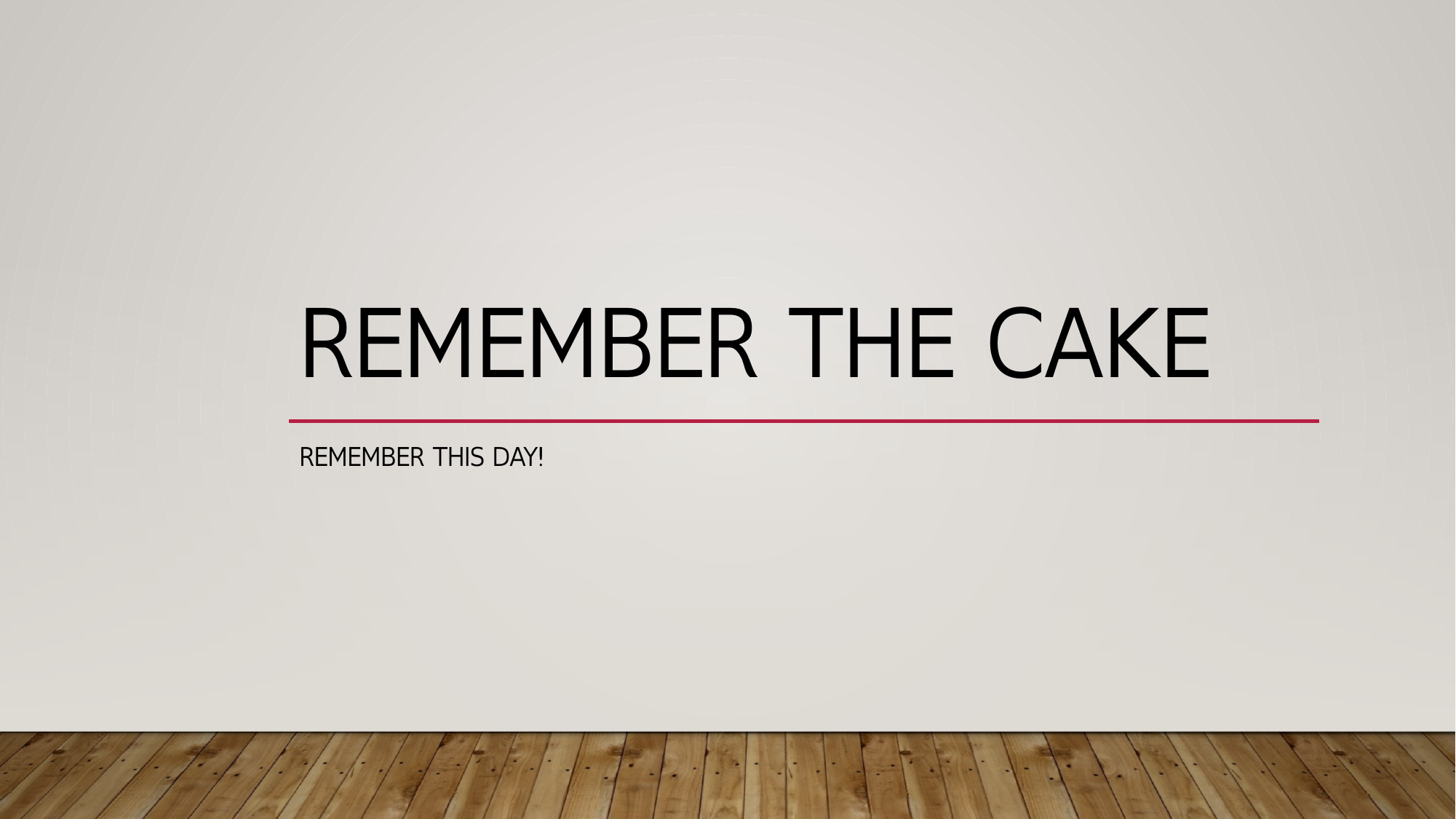

# Remember the Cake
Remember this Day!